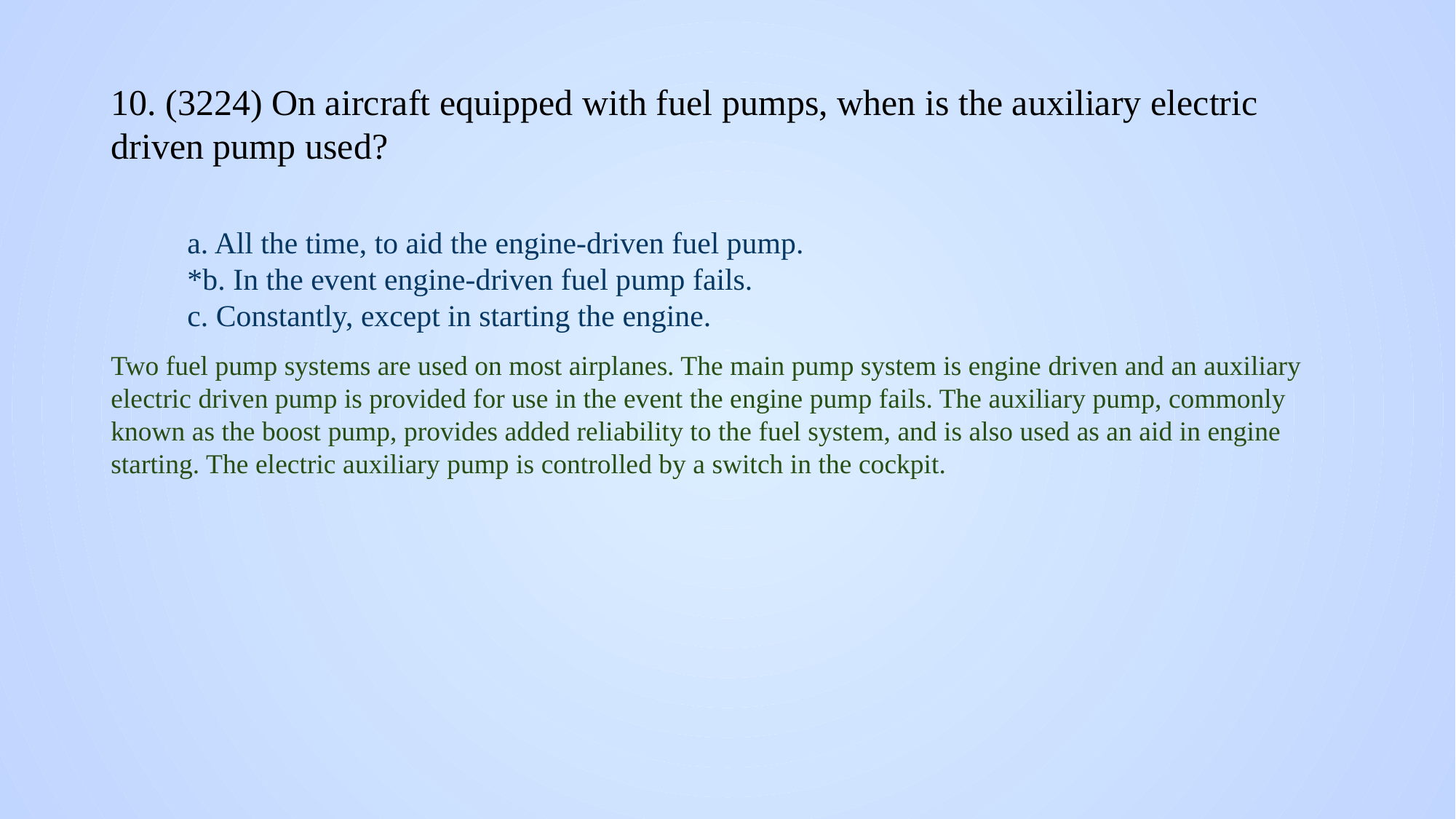

# 10. (3224) On aircraft equipped with fuel pumps, when is the auxiliary electric driven pump used?
a. All the time, to aid the engine-driven fuel pump.
*b. In the event engine-driven fuel pump fails.
c. Constantly, except in starting the engine.
Two fuel pump systems are used on most airplanes. The main pump system is engine driven and an auxiliary electric driven pump is provided for use in the event the engine pump fails. The auxiliary pump, commonly known as the boost pump, provides added reliability to the fuel system, and is also used as an aid in engine starting. The electric auxiliary pump is controlled by a switch in the cockpit.